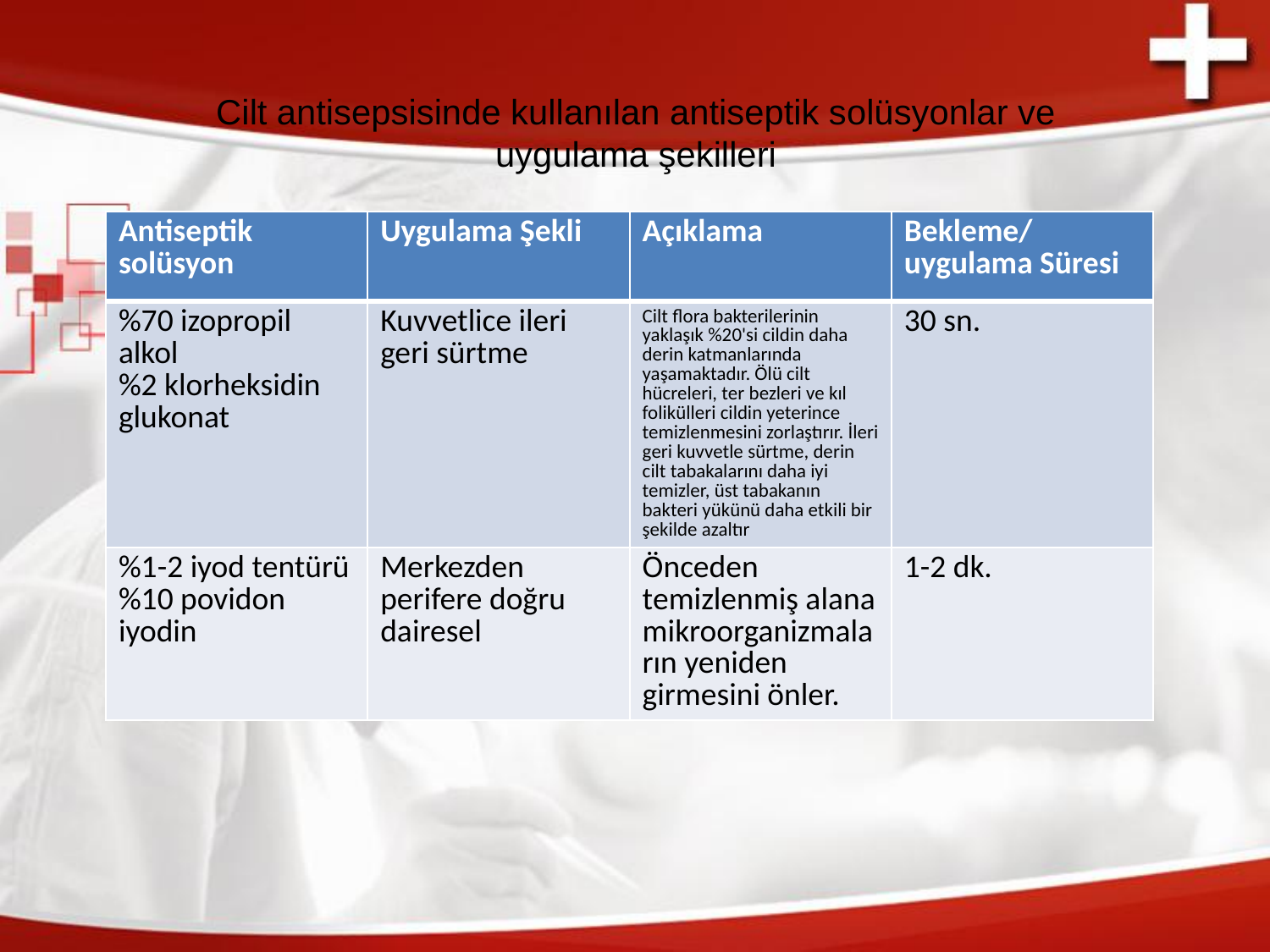

# Cilt antisepsisinde kullanılan antiseptik solüsyonlar ve uygulama şekilleri
| Antiseptik solüsyon | Uygulama Şekli | Açıklama | Bekleme/uygulama Süresi |
| --- | --- | --- | --- |
| %70 izopropil alkol %2 klorheksidin glukonat | Kuvvetlice ileri geri sürtme | Cilt flora bakterilerinin yaklaşık %20'si cildin daha derin katmanlarında yaşamaktadır. Ölü cilt hücreleri, ter bezleri ve kıl folikülleri cildin yeterince temizlenmesini zorlaştırır. İleri geri kuvvetle sürtme, derin cilt tabakalarını daha iyi temizler, üst tabakanın bakteri yükünü daha etkili bir şekilde azaltır | 30 sn. |
| %1-2 iyod tentürü %10 povidon iyodin | Merkezden perifere doğru dairesel | Önceden temizlenmiş alana mikroorganizmaların yeniden girmesini önler. | 1-2 dk. |